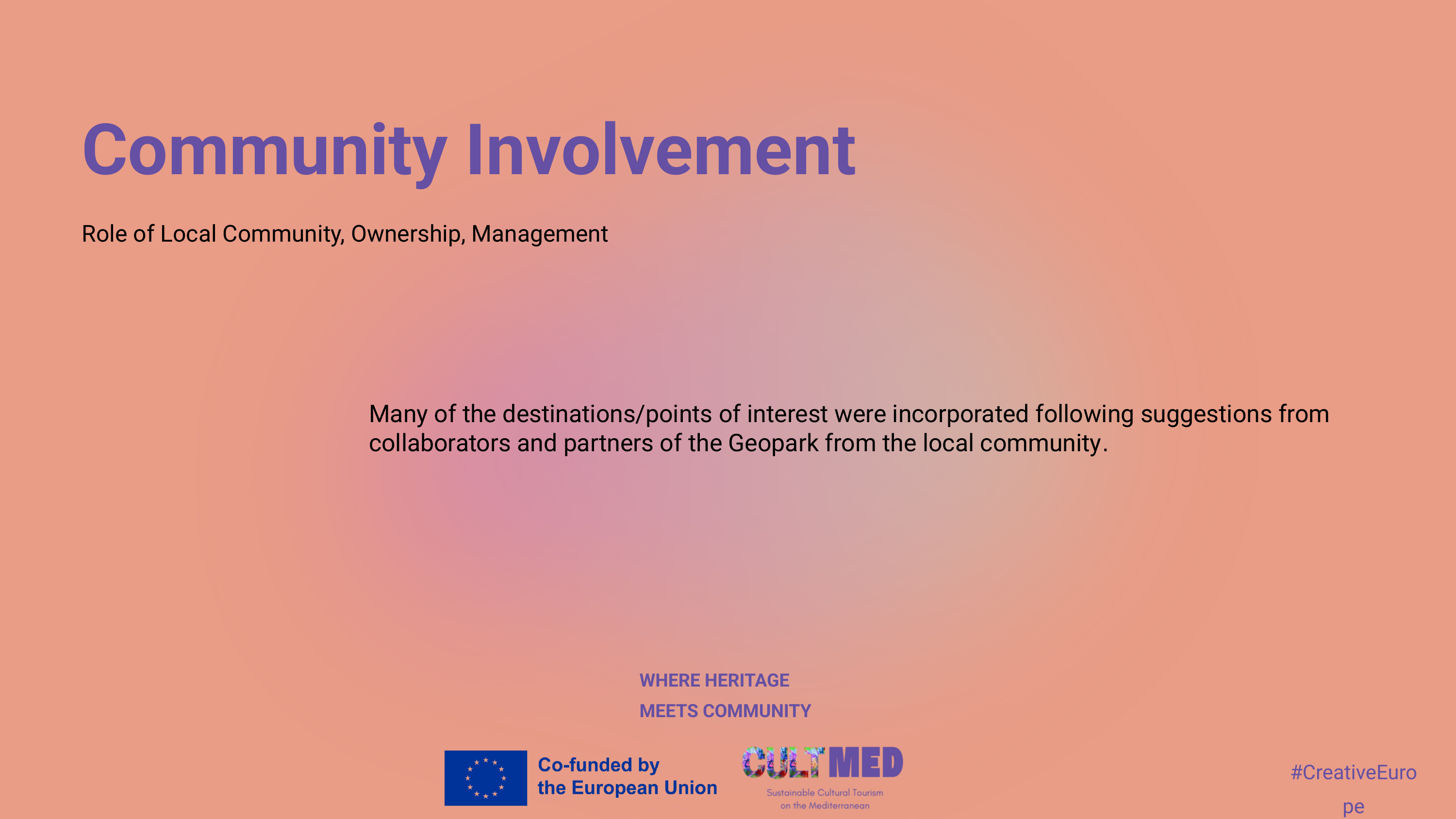

Community Involvement
Role of Local Community, Ownership, Management

Many of the destinations/points of interest were incorporated following suggestions from collaborators and partners of the Geopark from the local community.
WHERE HERITAGE
MEETS COMMUNITY

#CreativeEurope